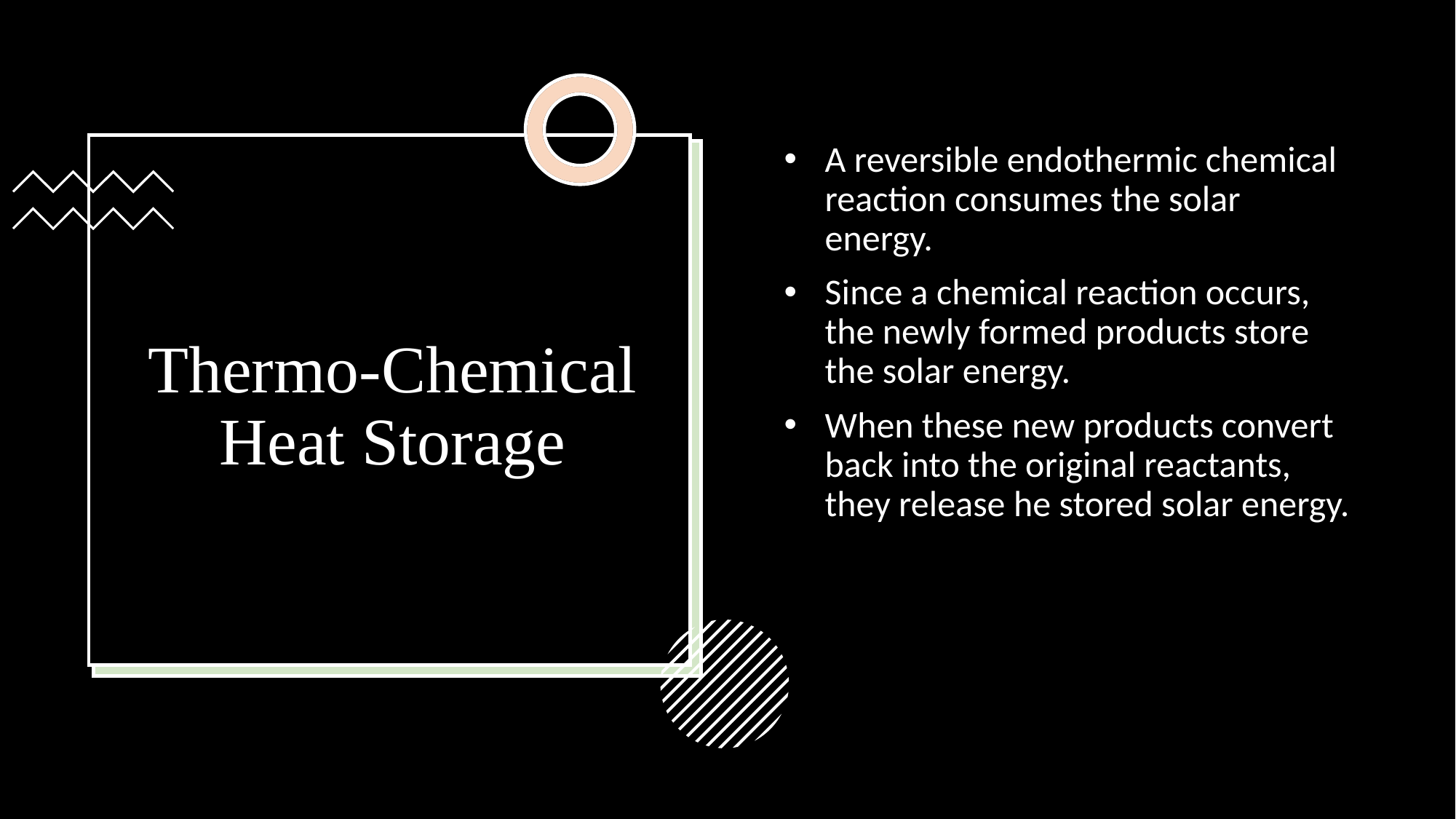

A reversible endothermic chemical reaction consumes the solar energy.
Since a chemical reaction occurs, the newly formed products store the solar energy.
When these new products convert back into the original reactants, they release he stored solar energy.

# Thermo-Chemical Heat Storage